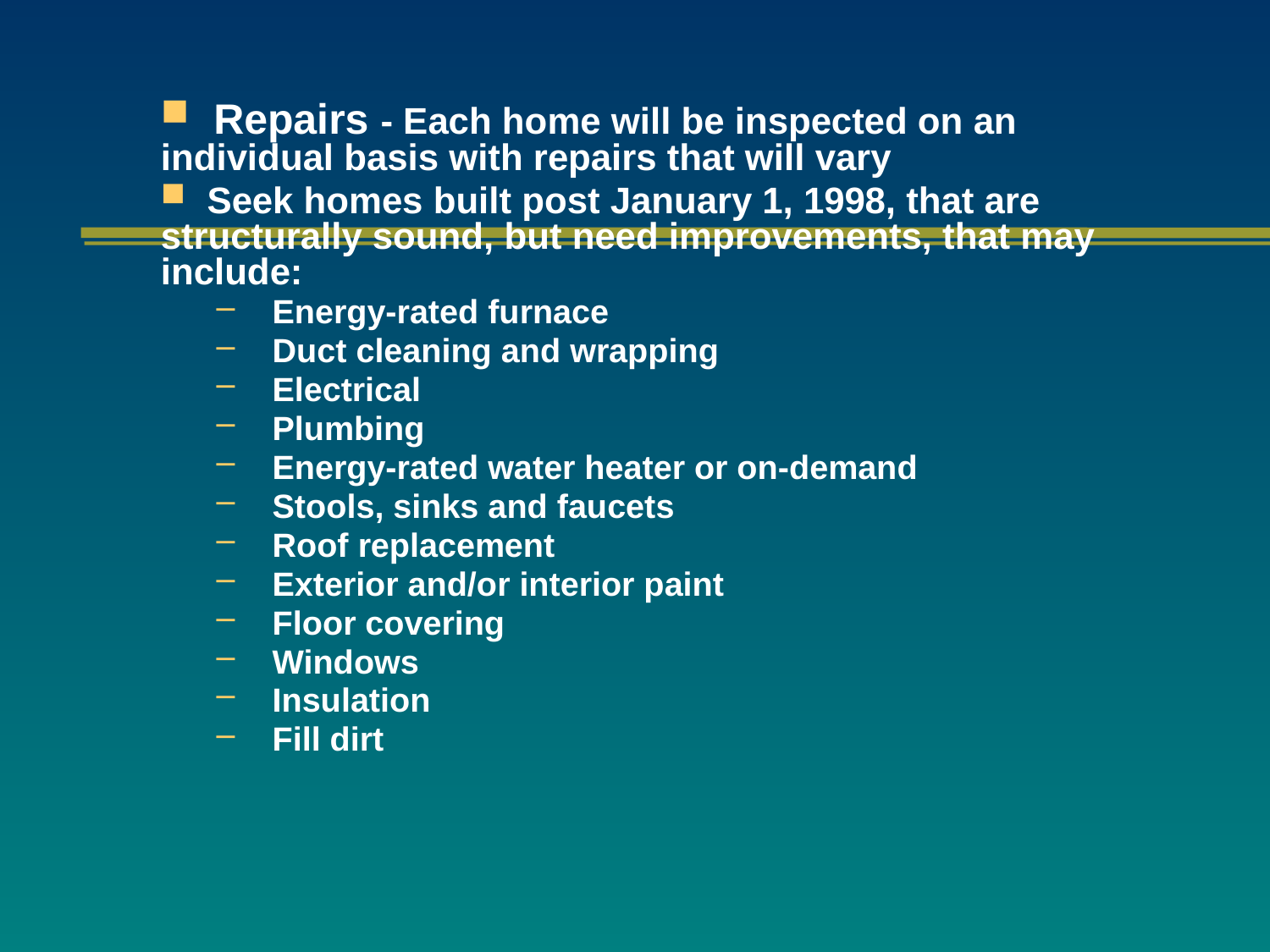

Repairs - Each home will be inspected on an individual basis with repairs that will vary
  Seek homes built post January 1, 1998, that are structurally sound, but need improvements, that may include:
    Energy-rated furnace
    Duct cleaning and wrapping
    Electrical
    Plumbing
    Energy-rated water heater or on-demand
    Stools, sinks and faucets
    Roof replacement
    Exterior and/or interior paint
    Floor covering
    Windows
    Insulation
    Fill dirt